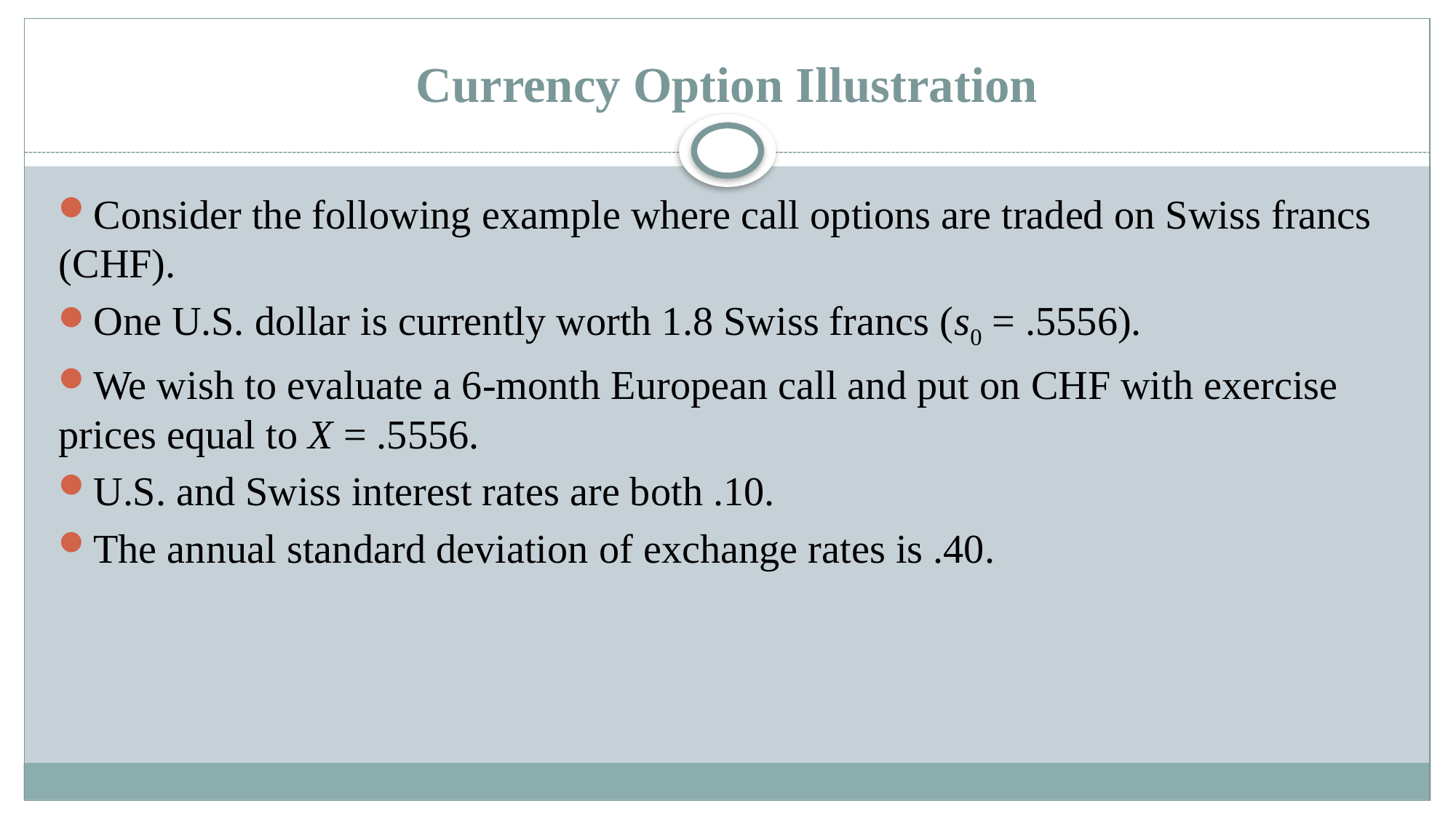

# Currency Option Illustration
Consider the following example where call options are traded on Swiss francs (CHF).
One U.S. dollar is currently worth 1.8 Swiss francs (s0 = .5556).
We wish to evaluate a 6-month European call and put on CHF with exercise prices equal to X = .5556.
U.S. and Swiss interest rates are both .10.
The annual standard deviation of exchange rates is .40.